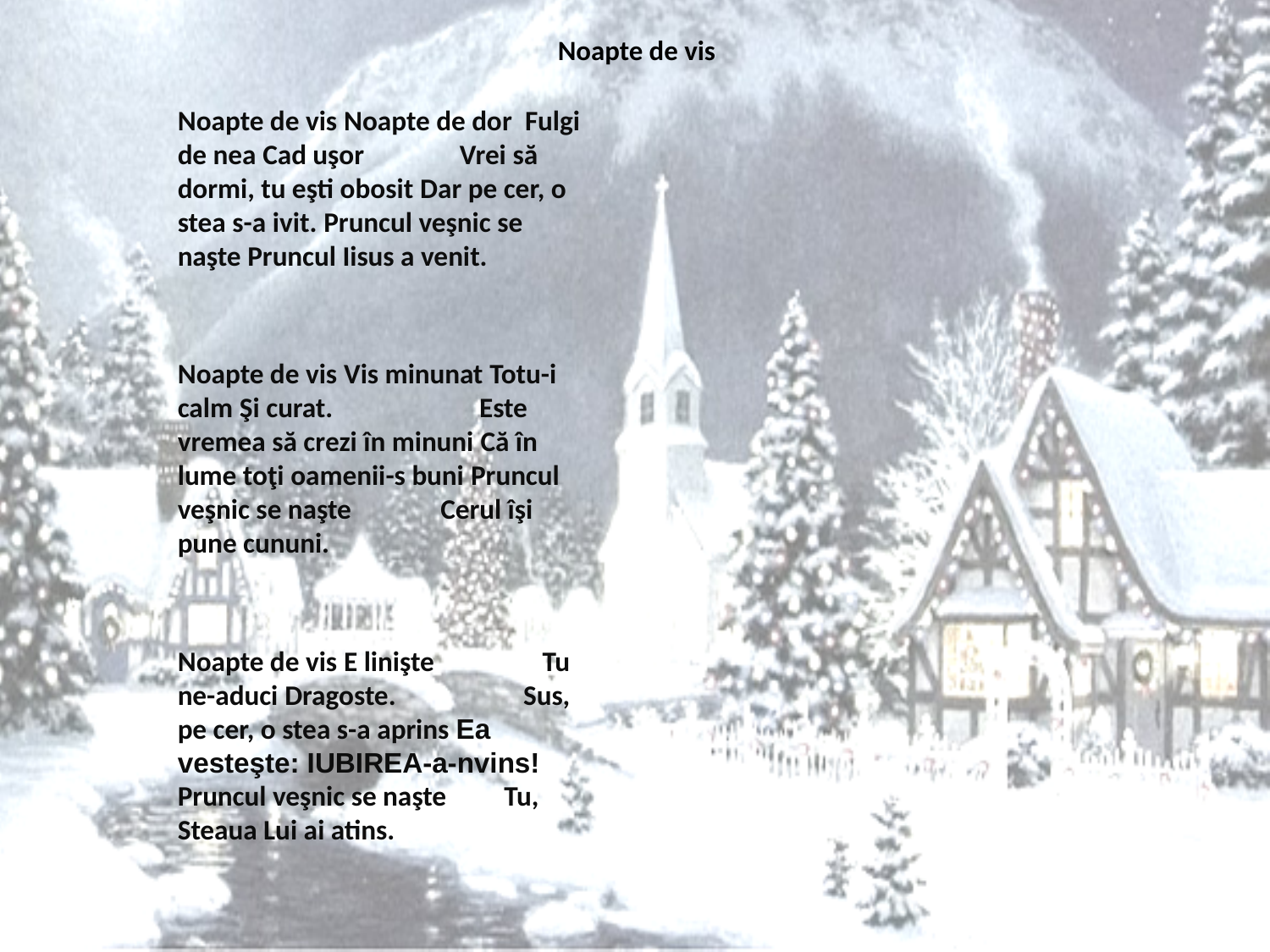

# Noapte de vis
Noapte de vis Noapte de dor  Fulgi de nea Cad uşor               Vrei să dormi, tu eşti obosit Dar pe cer, o stea s-a ivit. Pruncul veşnic se naşte Pruncul Iisus a venit.

Noapte de vis Vis minunat Totu-i calm Şi curat.                       Este vremea să crezi în minuni Că în lume toţi oamenii-s buni Pruncul veşnic se naşte              Cerul îşi pune cununi.

Noapte de vis E linişte                 Tu ne-aduci Dragoste.                    Sus, pe cer, o stea s-a aprins Ea vesteşte: IUBIREA-a-nvins! Pruncul veşnic se naşte         Tu, Steaua Lui ai atins.